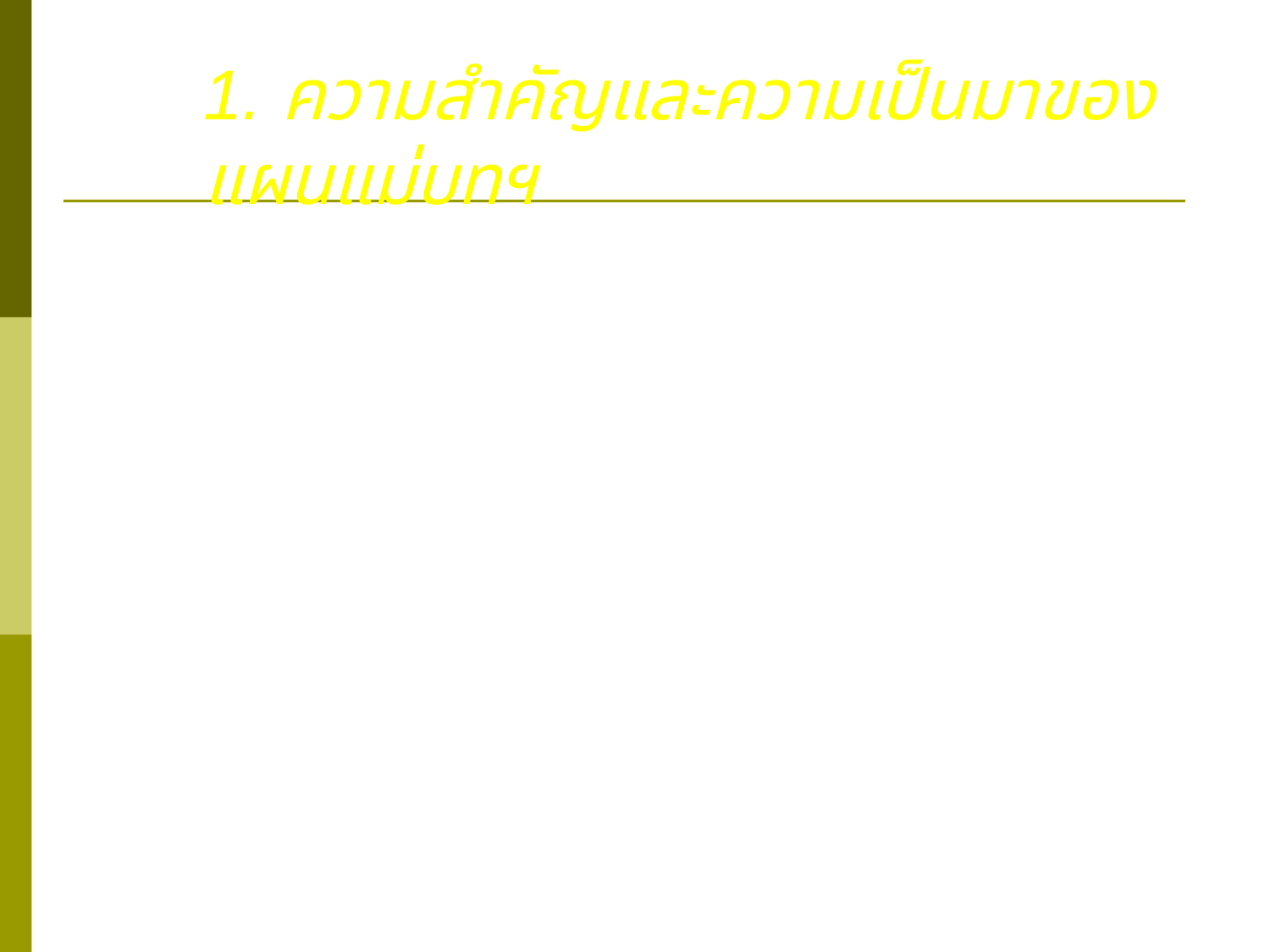

1. ความสำคัญและความเป็นมาของแผนแม่บทฯ
	          รัฐบาลที่ได้รับการแต่งตั้งภายใต้การนำของพลเอกสุรยุทธ์ จุลานนท์ นายกรัฐมนตรี ได้แถลงนโยบายต่อสภานิติบัญญัติแห่งชาติ เมื่อวันที่  3 พฤศจิกายน 2549 ว่าจะจัดทำแผนแม่บทการใช้ทรัพยากรสื่อสารของชาติ การใช้เครื่องมือสื่อสารของรัฐ เพื่อประโยชน์สาธารณะและประโยชน์ต่อการศึกษาทางการเมืองแก่ประชาชน และเพื่อให้เกิดการปฏิรูปสื่ออย่างเป็นจริงและเห็นเป็นรูปธรรม
37